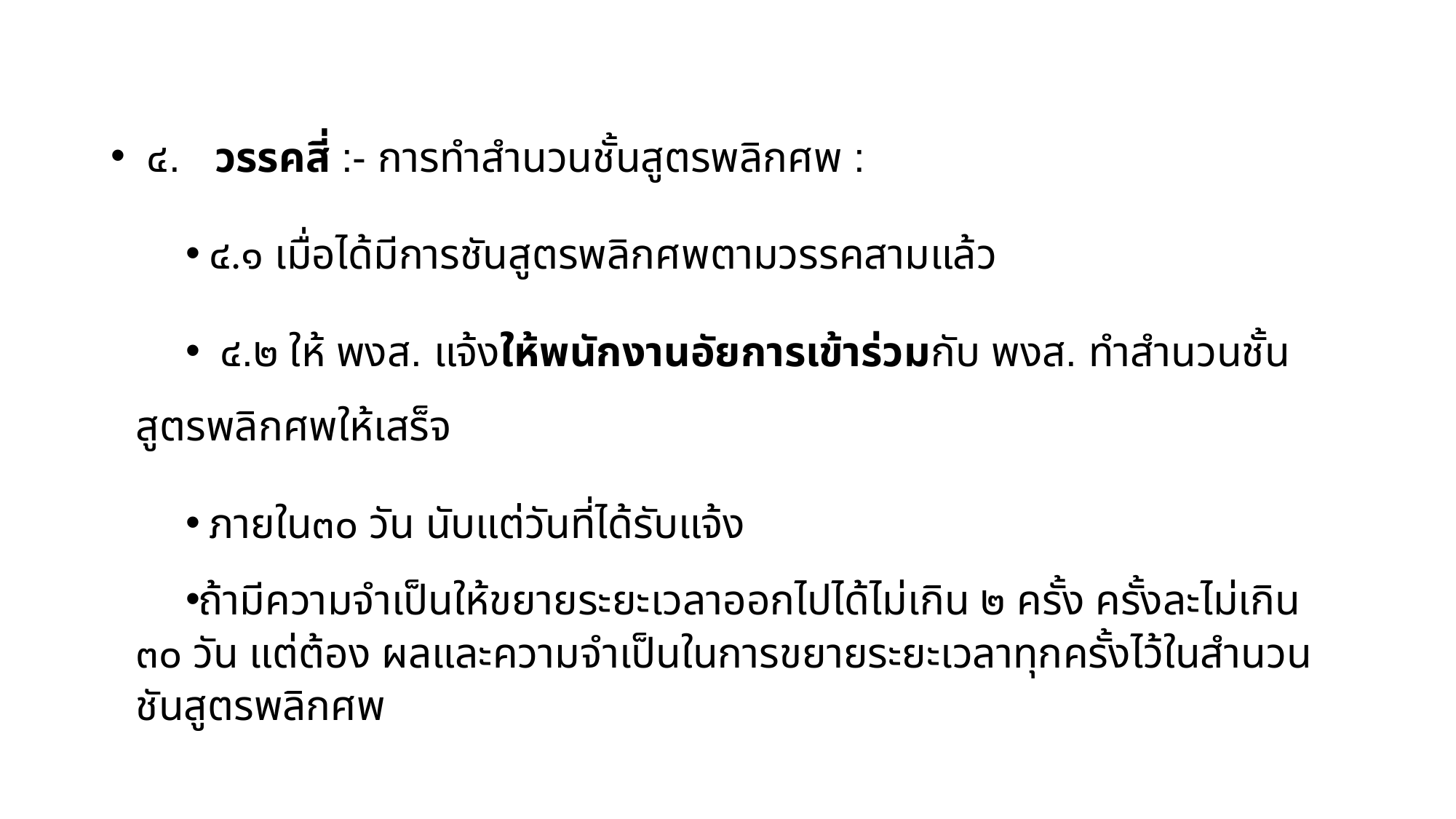

๔.   วรรคสี่ :- การทำสำนวนชั้นสูตรพลิกศพ :
 ๔.๑ เมื่อได้มีการชันสูตรพลิกศพตามวรรคสามแล้ว
  ๔.๒ ให้ พงส. แจ้งให้พนักงานอัยการเข้าร่วมกับ พงส. ทำสำนวนชั้นสูตรพลิกศพให้เสร็จ
 ภายใน๓๐ วัน นับแต่วันที่ได้รับแจ้ง
ถ้ามีความจำเป็นให้ขยายระยะเวลาออกไปได้ไม่เกิน ๒ ครั้ง ครั้งละไม่เกิน ๓๐ วัน แต่ต้อง ผลและความจำเป็นในการขยายระยะเวลาทุกครั้งไว้ในสำนวนชันสูตรพลิกศพ